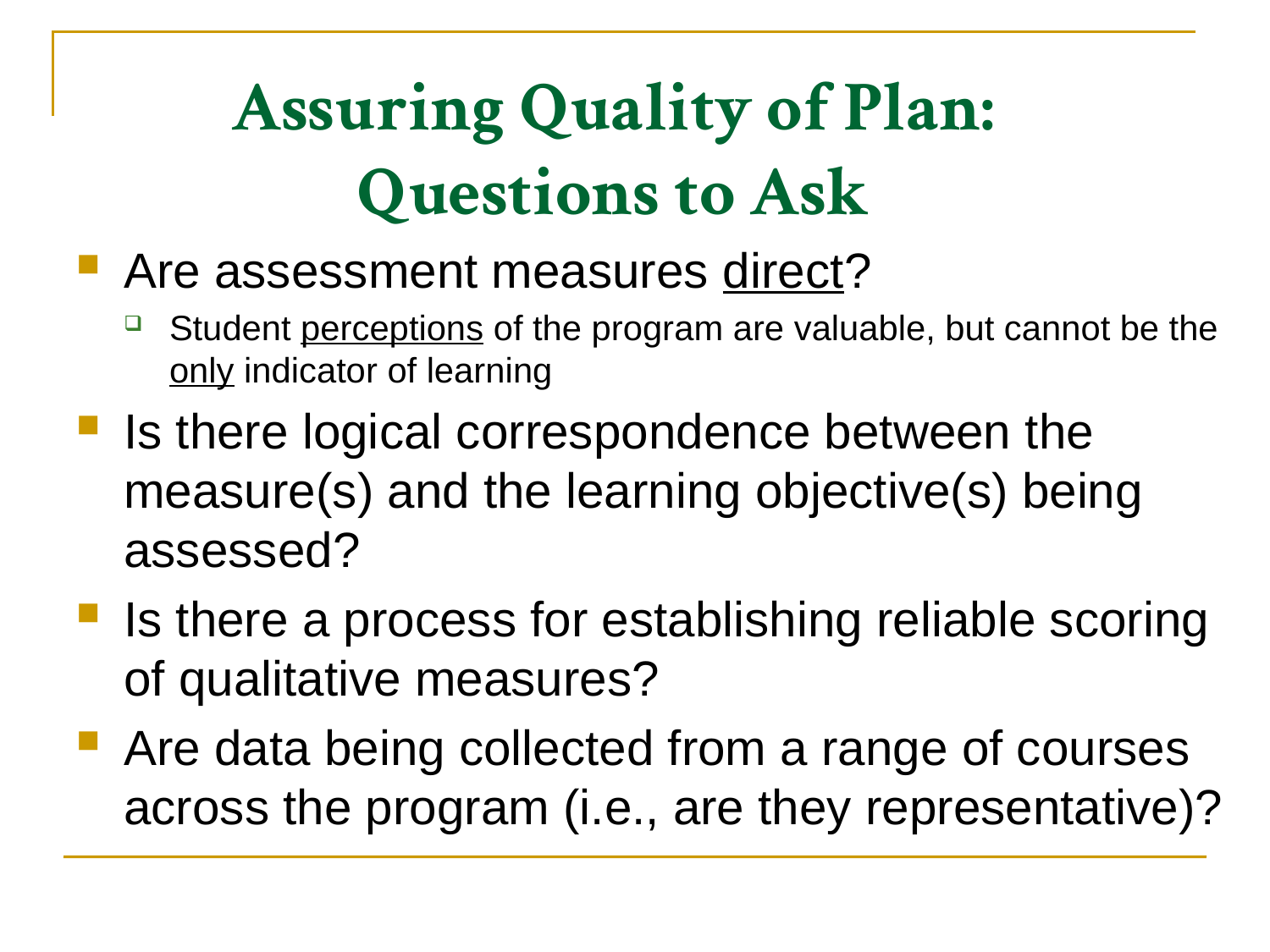

# Assuring Quality of Plan: Questions to Ask
Are assessment measures direct?
Student perceptions of the program are valuable, but cannot be the only indicator of learning
Is there logical correspondence between the measure(s) and the learning objective(s) being assessed?
Is there a process for establishing reliable scoring of qualitative measures?
Are data being collected from a range of courses across the program (i.e., are they representative)?